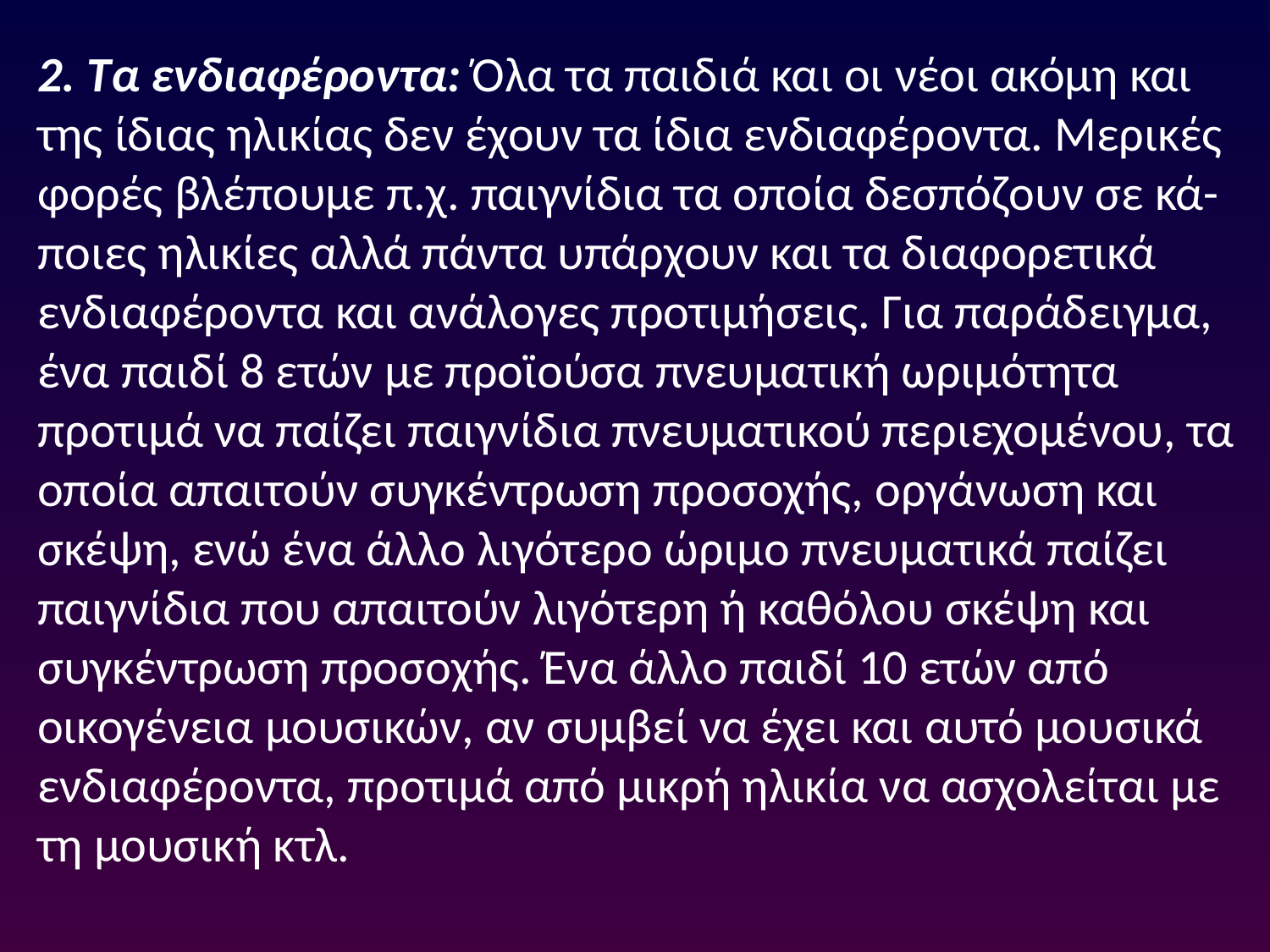

2. Τα ενδιαφέροντα: Όλα τα παιδιά και οι νέοι ακόμη και της ίδιας ηλικίας δεν έχουν τα ίδια ενδιαφέροντα. Μερικές φορές βλέπουμε π.χ. παιγνίδια τα οποία δεσπόζουν σε κά-ποιες ηλικίες αλλά πάντα υπάρχουν και τα διαφορετικά ενδιαφέροντα και ανάλογες προτιμήσεις. Για παράδειγμα, ένα παιδί 8 ετών με προϊούσα πνευματική ωριμότητα προτιμά να παίζει παιγνίδια πνευματικού περιεχομένου, τα οποία απαιτούν συγκέντρωση προσοχής, οργάνωση και σκέψη, ενώ ένα άλλο λιγότερο ώριμο πνευματικά παίζει παιγνίδια που απαιτούν λιγότερη ή καθόλου σκέψη και συγκέντρωση προσοχής. Ένα άλλο παιδί 10 ετών από οικογένεια μουσικών, αν συμβεί να έχει και αυτό μουσικά ενδιαφέροντα, προτιμά από μικρή ηλικία να ασχολείται με τη μουσική κτλ.